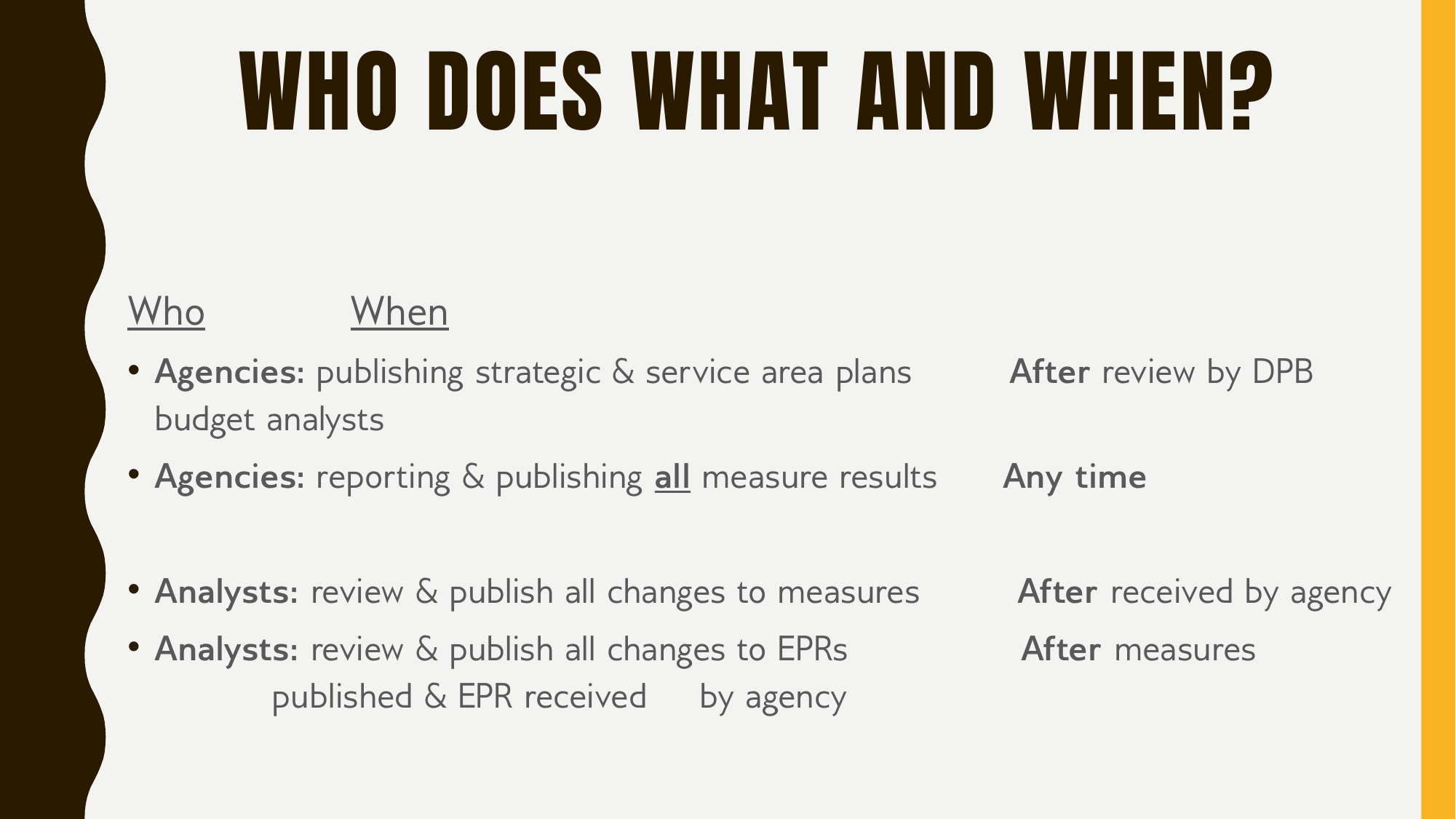

# who does what and When?
Who						        		 When
Agencies: publishing strategic & service area plans         After review by DPB 								budget analysts
Agencies: reporting & publishing all measure results      Any time

Analysts: review & publish all changes to measures         After received by agency
Analysts: review & publish all changes to EPRs                After measures                 								 published & EPR received 								 by agency